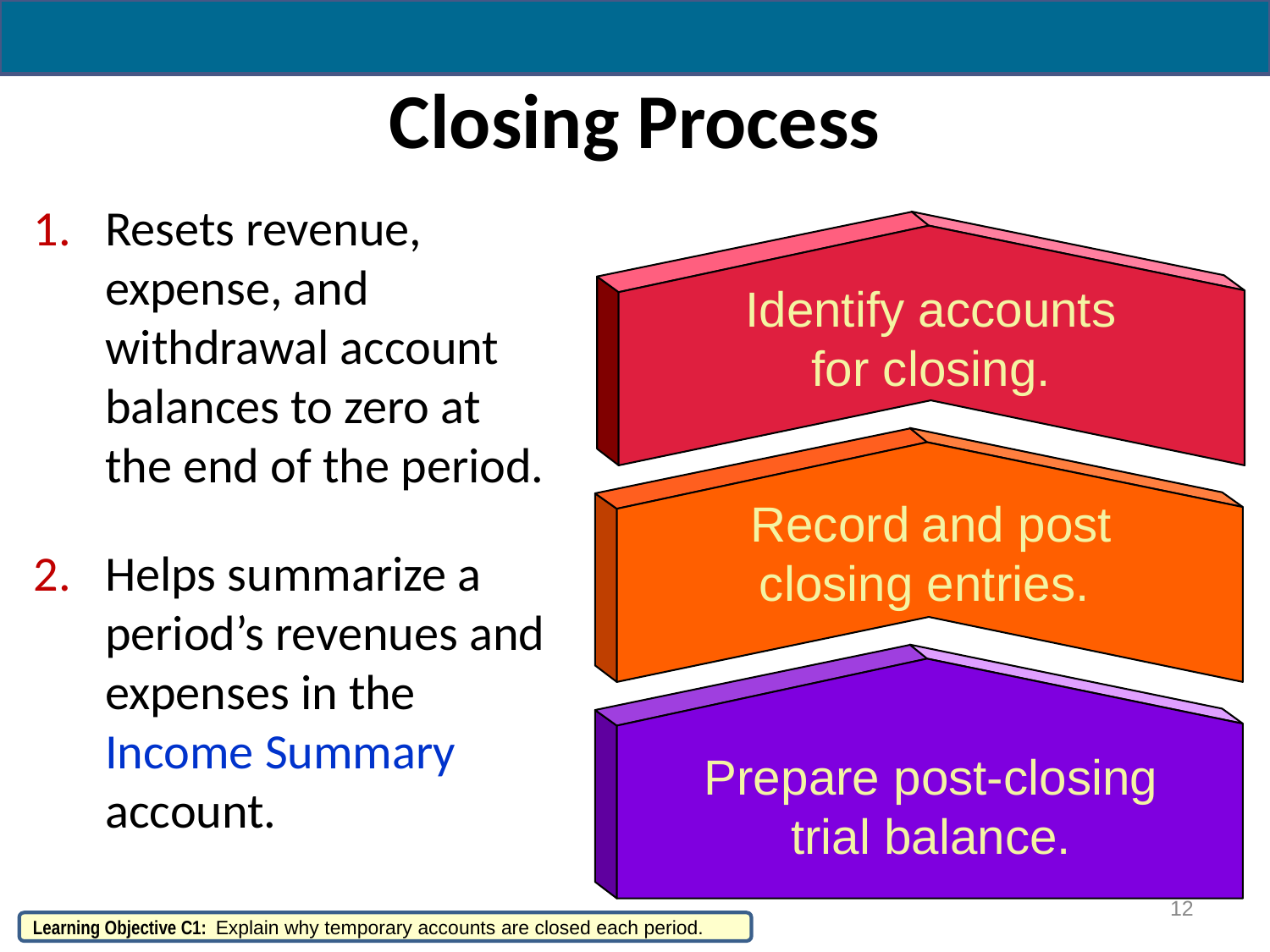

# Closing Process
Resets revenue, expense, and withdrawal account balances to zero at the end of the period.
Helps summarize a period’s revenues and expenses in the Income Summary account.

Identify accounts
for closing.

Record and post
closing entries.

Prepare post-closing
trial balance.
12
Learning Objective C1:  Explain why temporary accounts are closed each period.